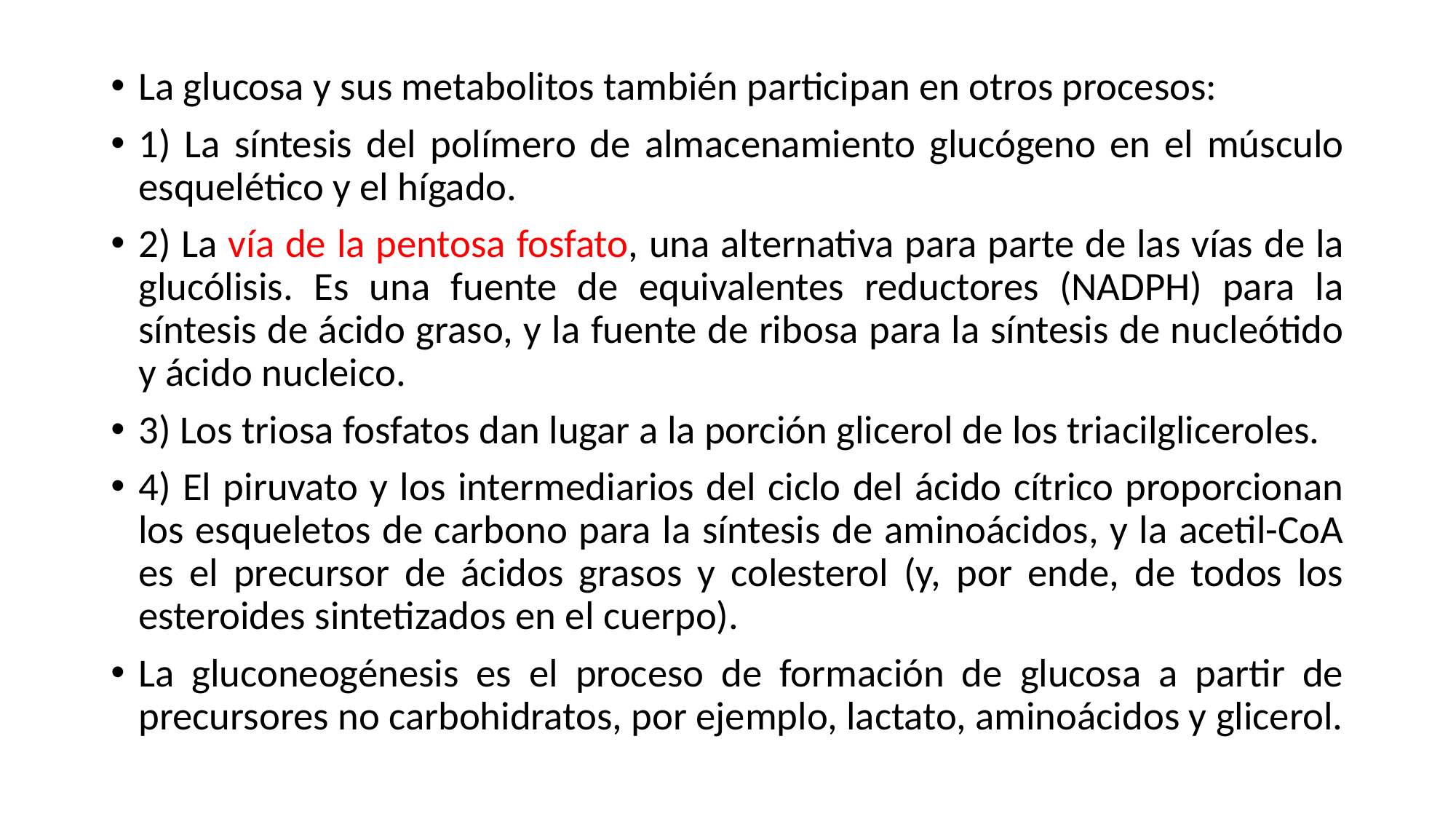

La glucosa y sus metabolitos también participan en otros procesos:
1) La síntesis del polímero de almacenamiento glucógeno en el músculo esquelético y el hígado.
2) La vía de la pentosa fosfato, una alternativa para parte de las vías de la glucólisis. Es una fuente de equivalentes reductores (NADPH) para la síntesis de ácido graso, y la fuente de ribosa para la síntesis de nucleótido y ácido nucleico.
3) Los triosa fosfatos dan lugar a la porción glicerol de los triacilgliceroles.
4) El piruvato y los intermediarios del ciclo del ácido cítrico proporcionan los esqueletos de carbono para la síntesis de aminoácidos, y la acetil-CoA es el precursor de ácidos grasos y colesterol (y, por ende, de todos los esteroides sintetizados en el cuerpo).
La gluconeogénesis es el proceso de formación de glucosa a partir de precursores no carbohidratos, por ejemplo, lactato, aminoácidos y glicerol.